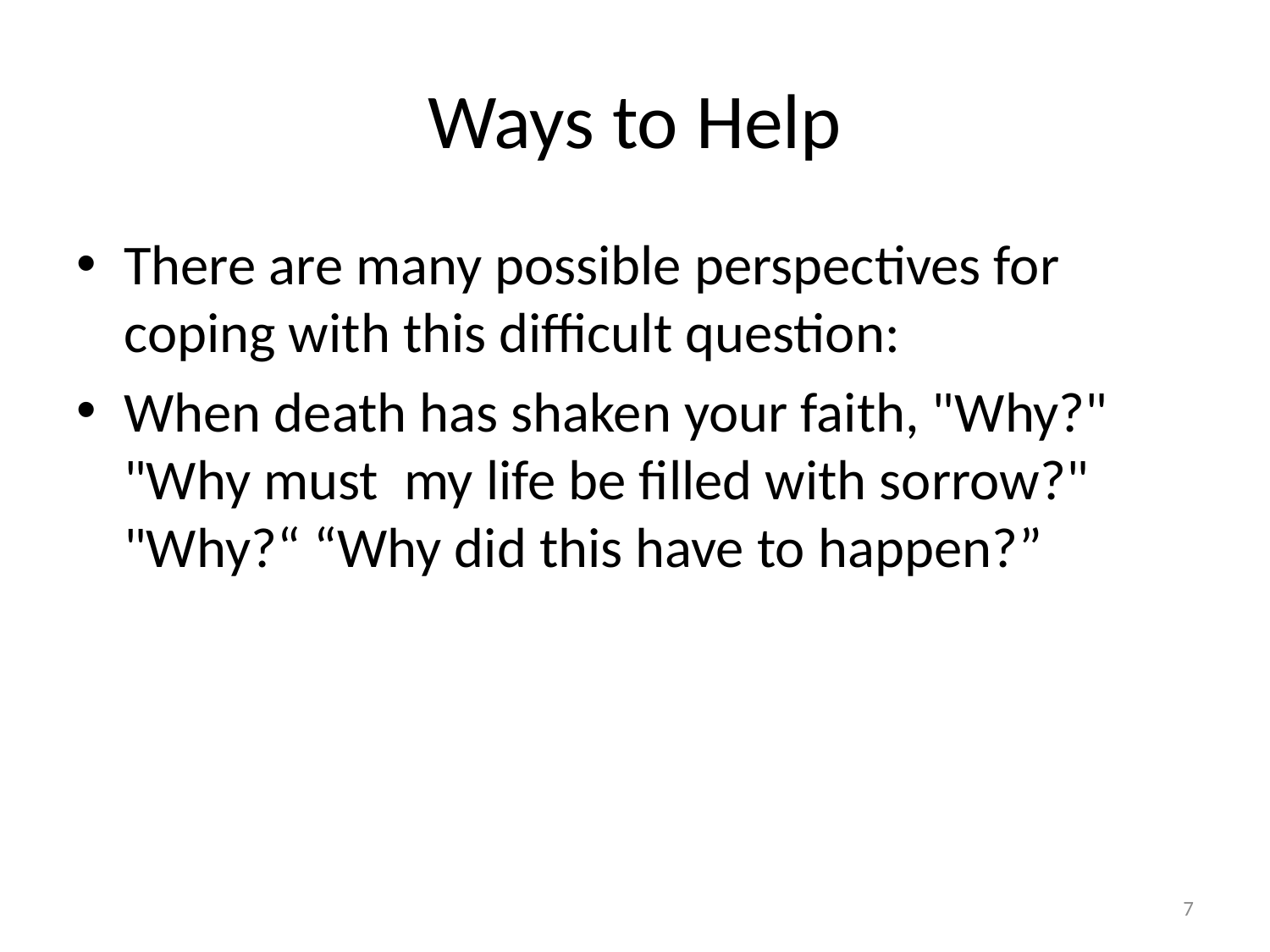

# Ways to Help
There are many possible perspectives for coping with this difficult question:
When death has shaken your faith, "Why?" "Why must  my life be filled with sorrow?" "Why?“ “Why did this have to happen?”

7